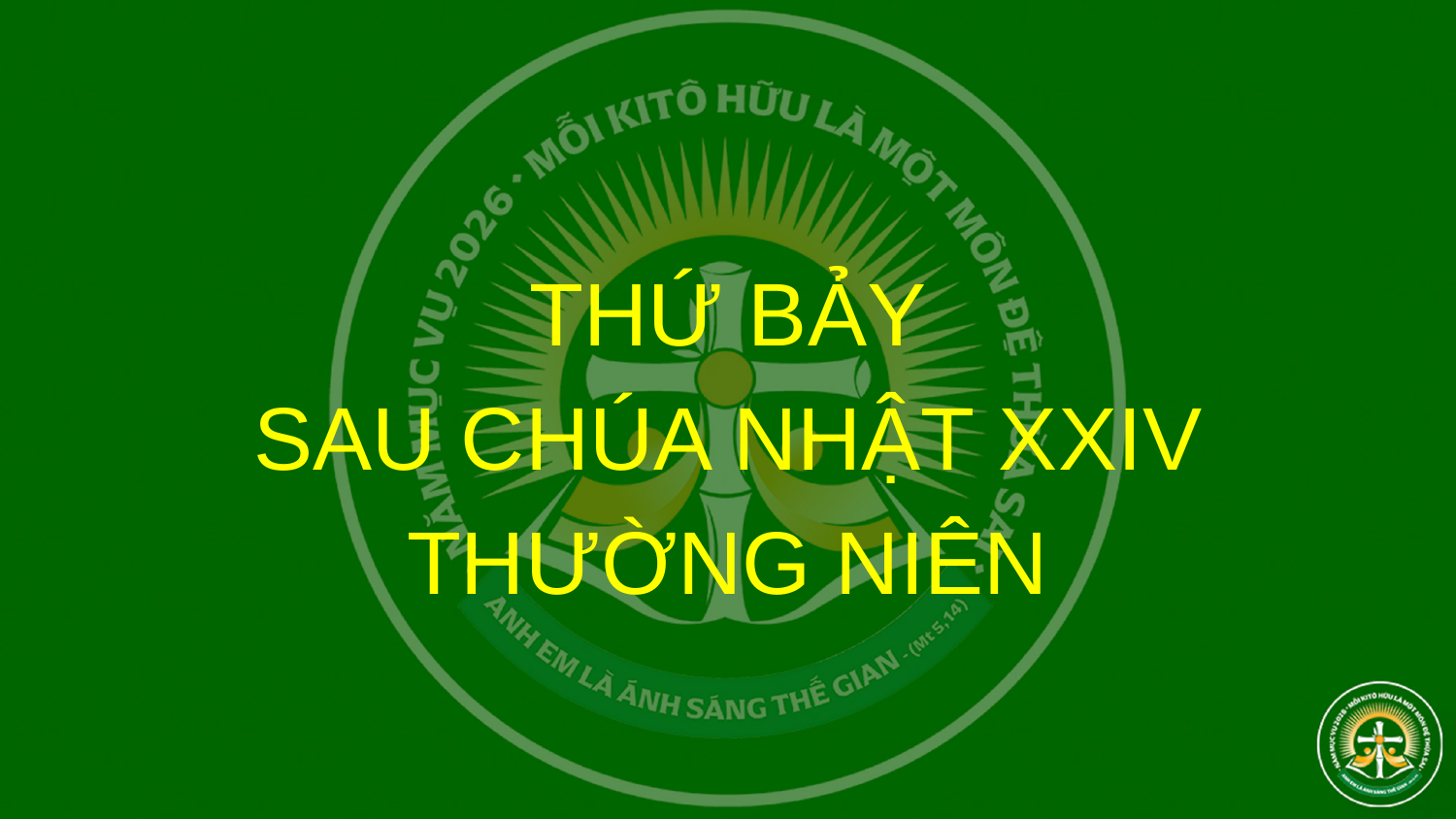

THỨ BẢY
SAU CHÚA NHẬT XXIV
THƯỜNG NIÊN